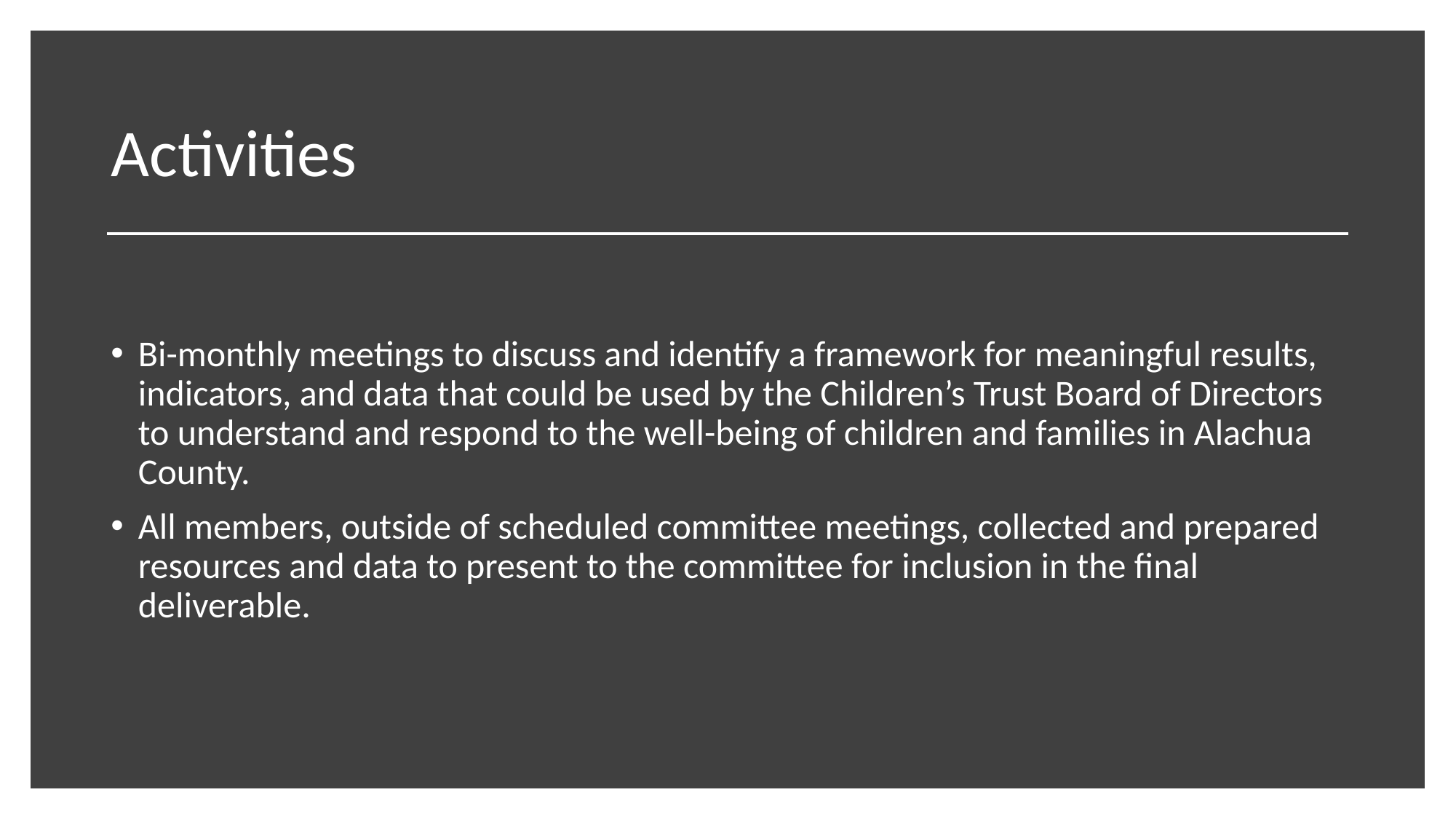

# Activities

Bi-monthly meetings to discuss and identify a framework for meaningful results, indicators, and data that could be used by the Children’s Trust Board of Directors to understand and respond to the well-being of children and families in Alachua County.
All members, outside of scheduled committee meetings, collected and prepared resources and data to present to the committee for inclusion in the final deliverable.